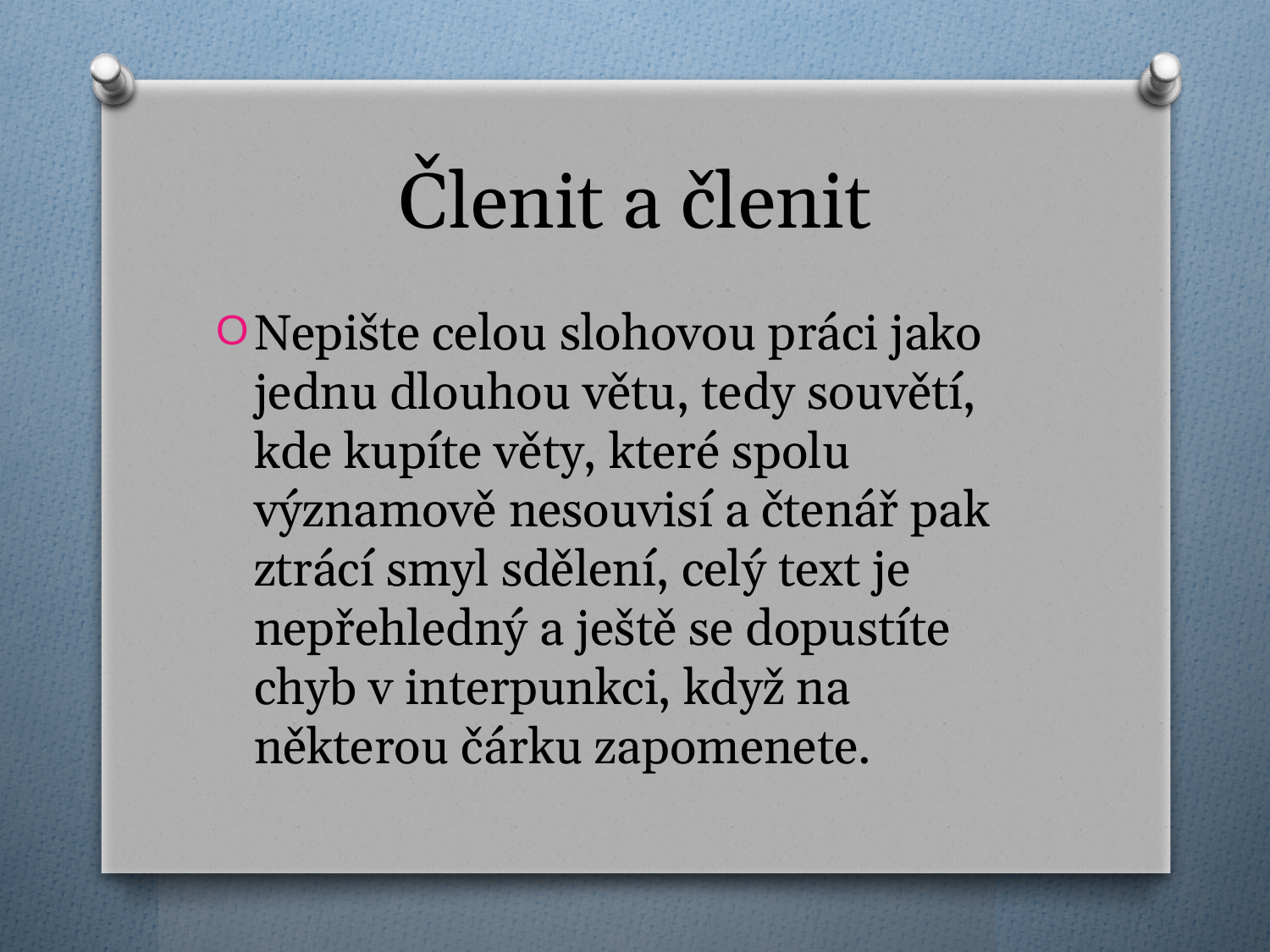

# Členit a členit
Nepište celou slohovou práci jako jednu dlouhou větu, tedy souvětí, kde kupíte věty, které spolu významově nesouvisí a čtenář pak ztrácí smyl sdělení, celý text je nepřehledný a ještě se dopustíte chyb v interpunkci, když na některou čárku zapomenete.